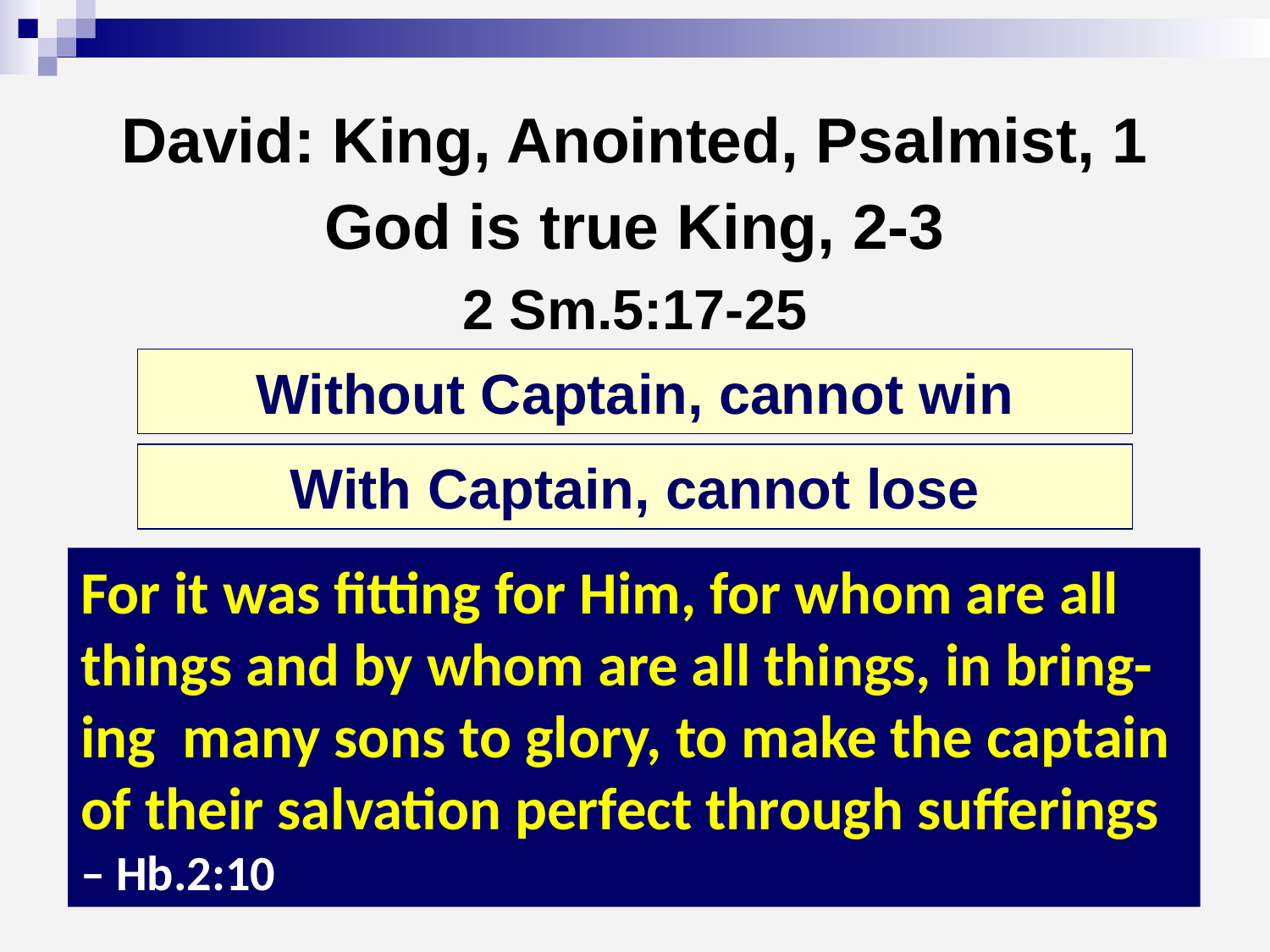

# David: King, Anointed, Psalmist, 1
God is true King, 2-3
2 Sm.5:17-25

Without Captain, cannot win
With Captain, cannot lose
For it was fitting for Him, for whom are all things and by whom are all things, in bring-ing  many sons to glory, to make the captain of their salvation perfect through sufferings – Hb.2:10